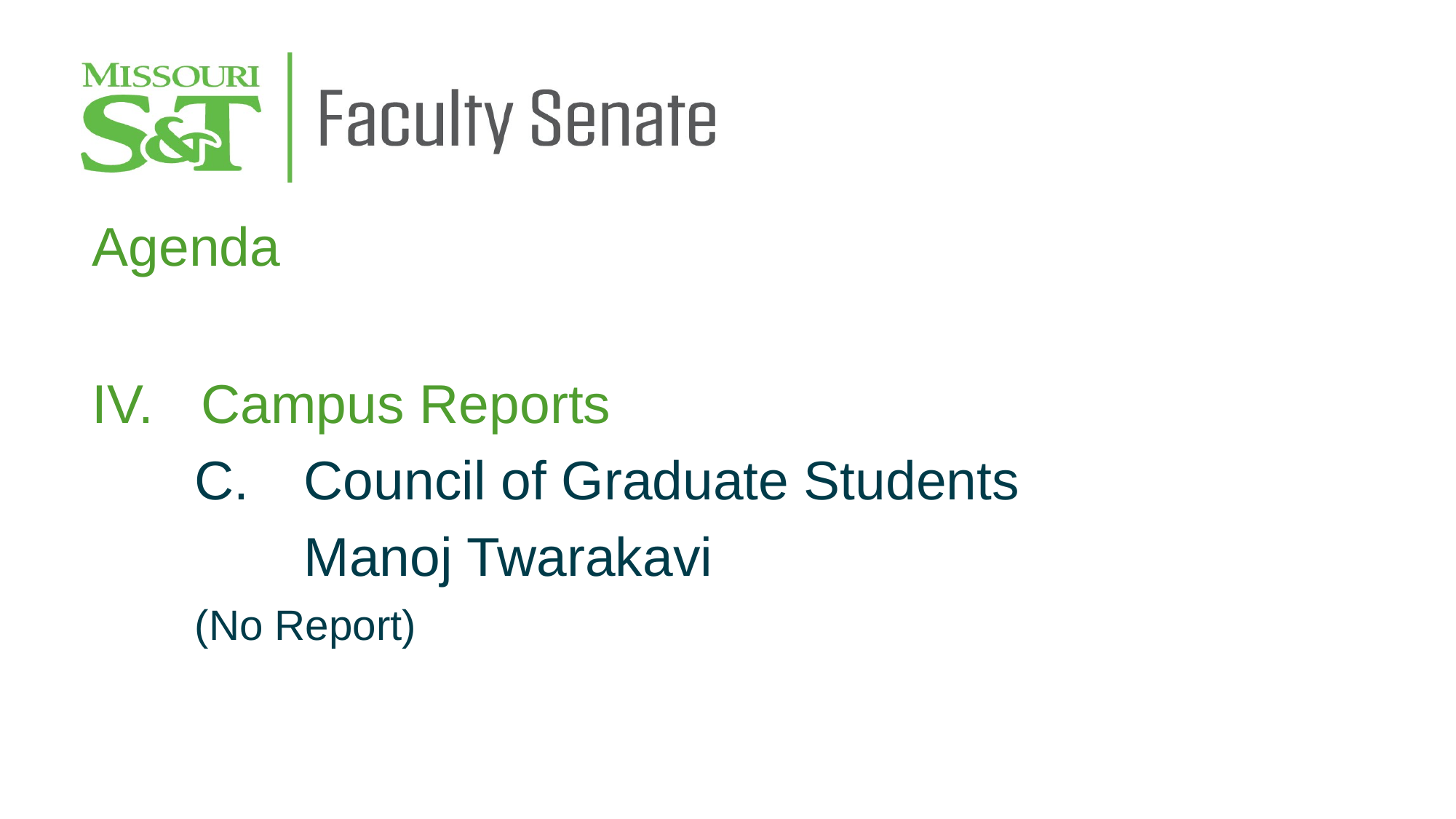

Agenda
IV.	Campus Reports
	C.	Council of Graduate Students
		Manoj Twarakavi
	(No Report)